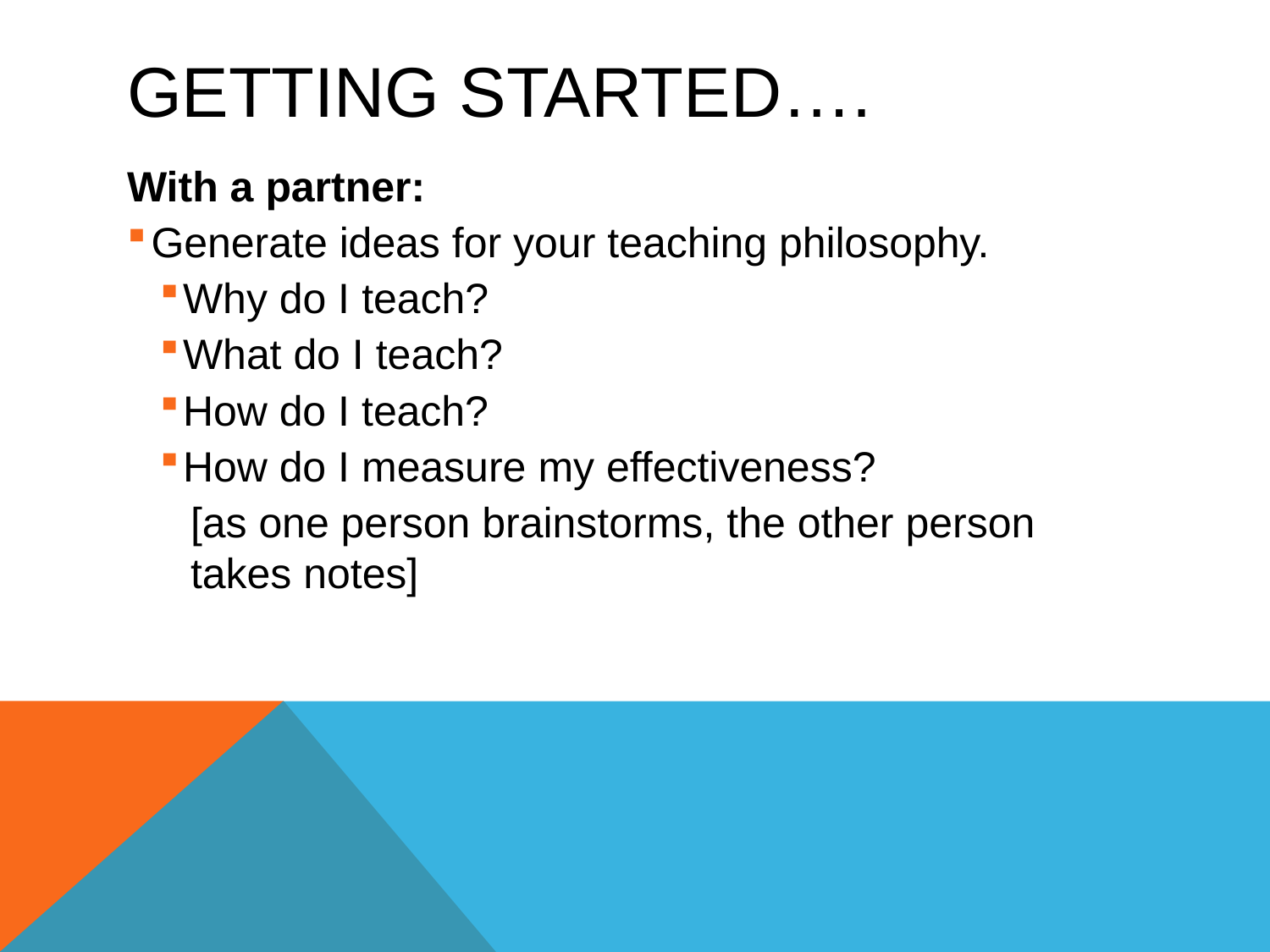

# Getting started….
With a partner:
Generate ideas for your teaching philosophy.
Why do I teach?
What do I teach?
How do I teach?
How do I measure my effectiveness?
[as one person brainstorms, the other person takes notes]